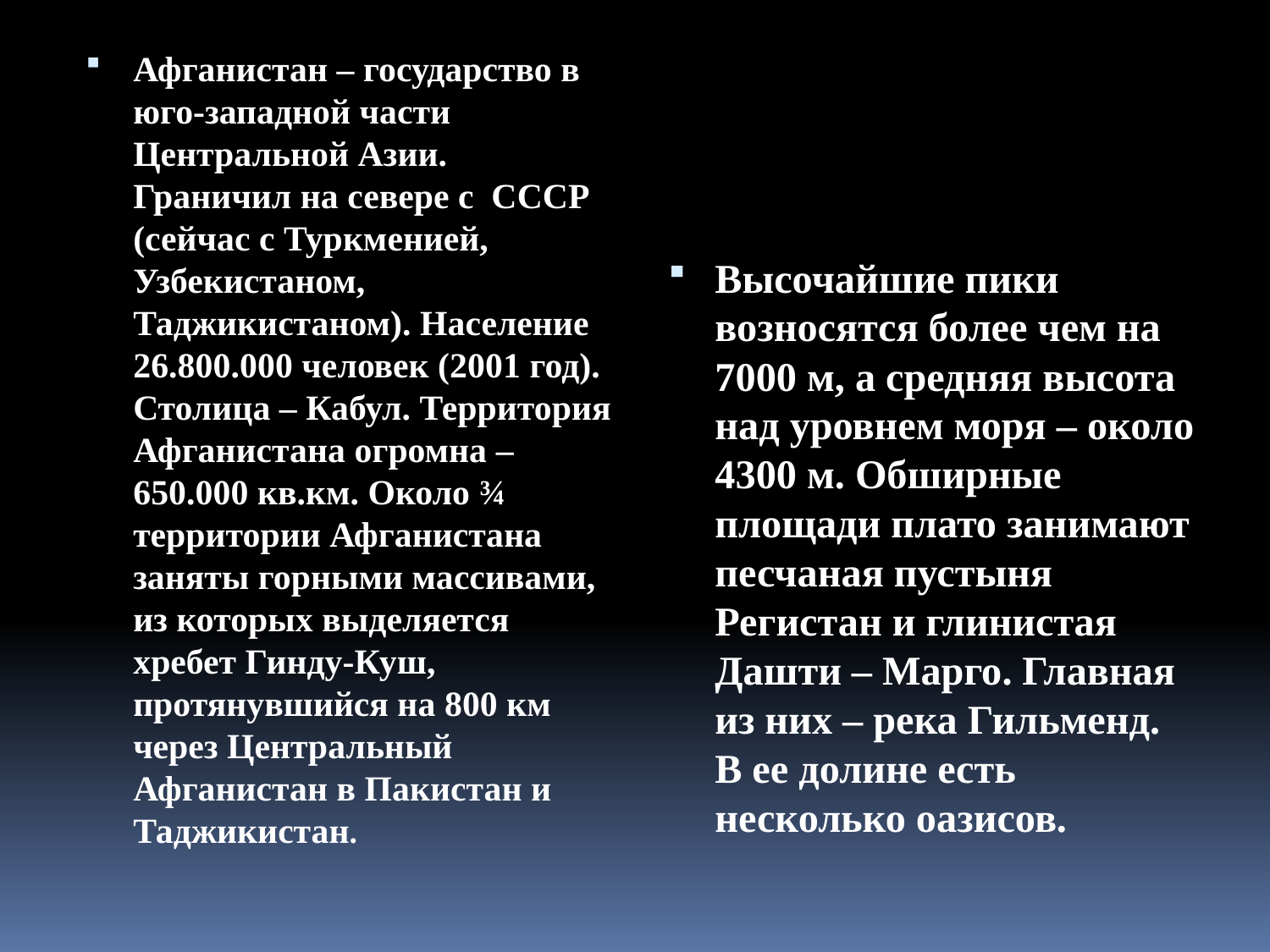

Афганистан – государство в юго-западной части Центральной Азии. Граничил на севере с  СССР (сейчас с Туркменией, Узбекистаном, Таджикистаном). Население  26.800.000 человек (2001 год). Столица – Кабул. Территория Афганистана огромна – 650.000 кв.км. Около ¾ территории Афганистана заняты горными массивами, из которых выделяется хребет Гинду-Куш, протянувшийся на 800 км через Центральный Афганистан в Пакистан и Таджикистан.
Высочайшие пики возносятся более чем на 7000 м, а средняя высота над уровнем моря – около 4300 м. Обширные площади плато занимают песчаная пустыня Регистан и глинистая Дашти – Марго. Главная из них – река Гильменд. В ее долине есть несколько оазисов.